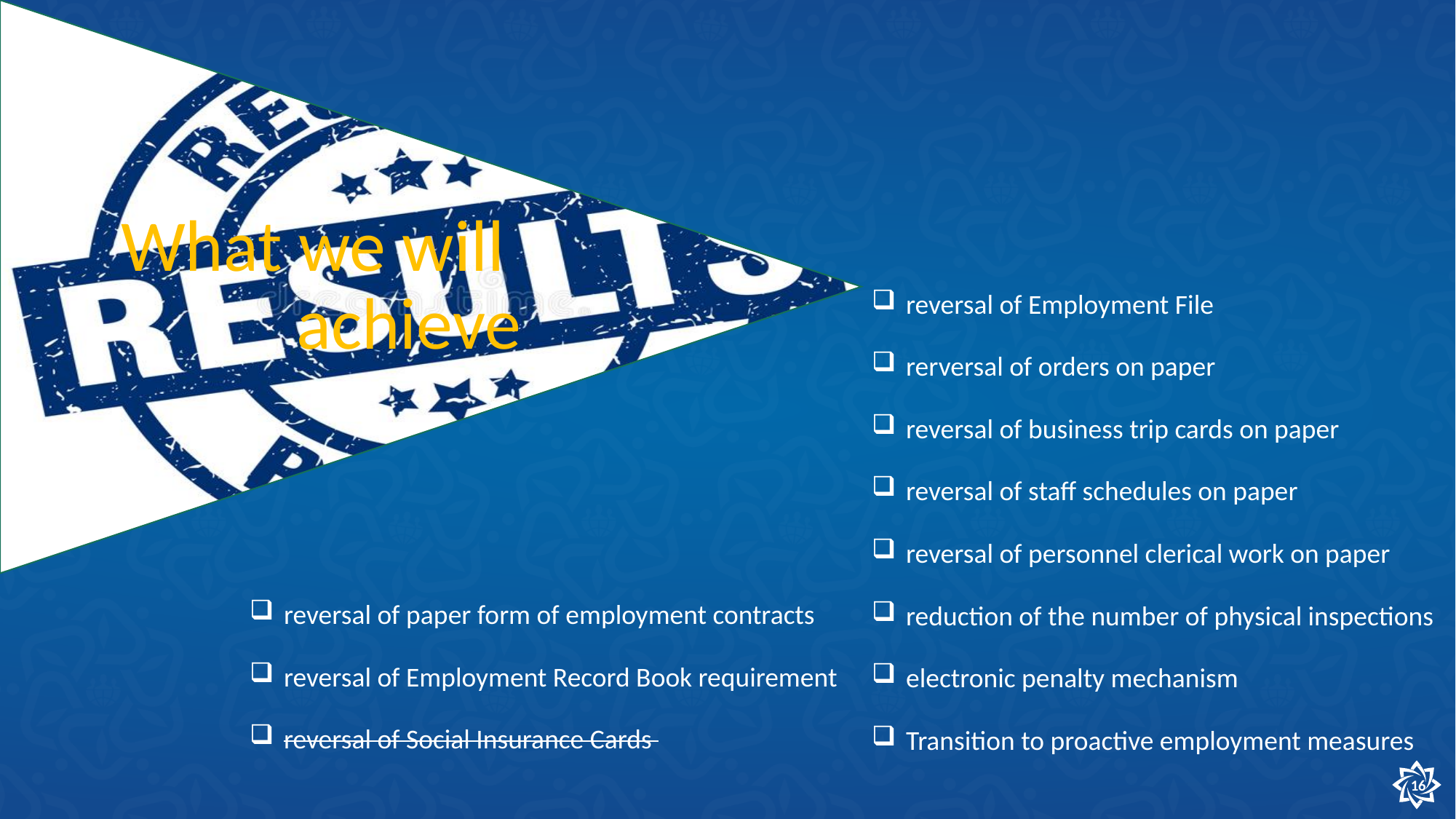

# What we will achieve
reversal of Employment File
rerversal of orders on paper
reversal of business trip cards on paper
reversal of staff schedules on paper
reversal of personnel clerical work on paper
reduction of the number of physical inspections
electronic penalty mechanism
Transition to proactive employment measures
reversal of paper form of employment contracts
reversal of Employment Record Book requirement
reversal of Social Insurance Cards

16